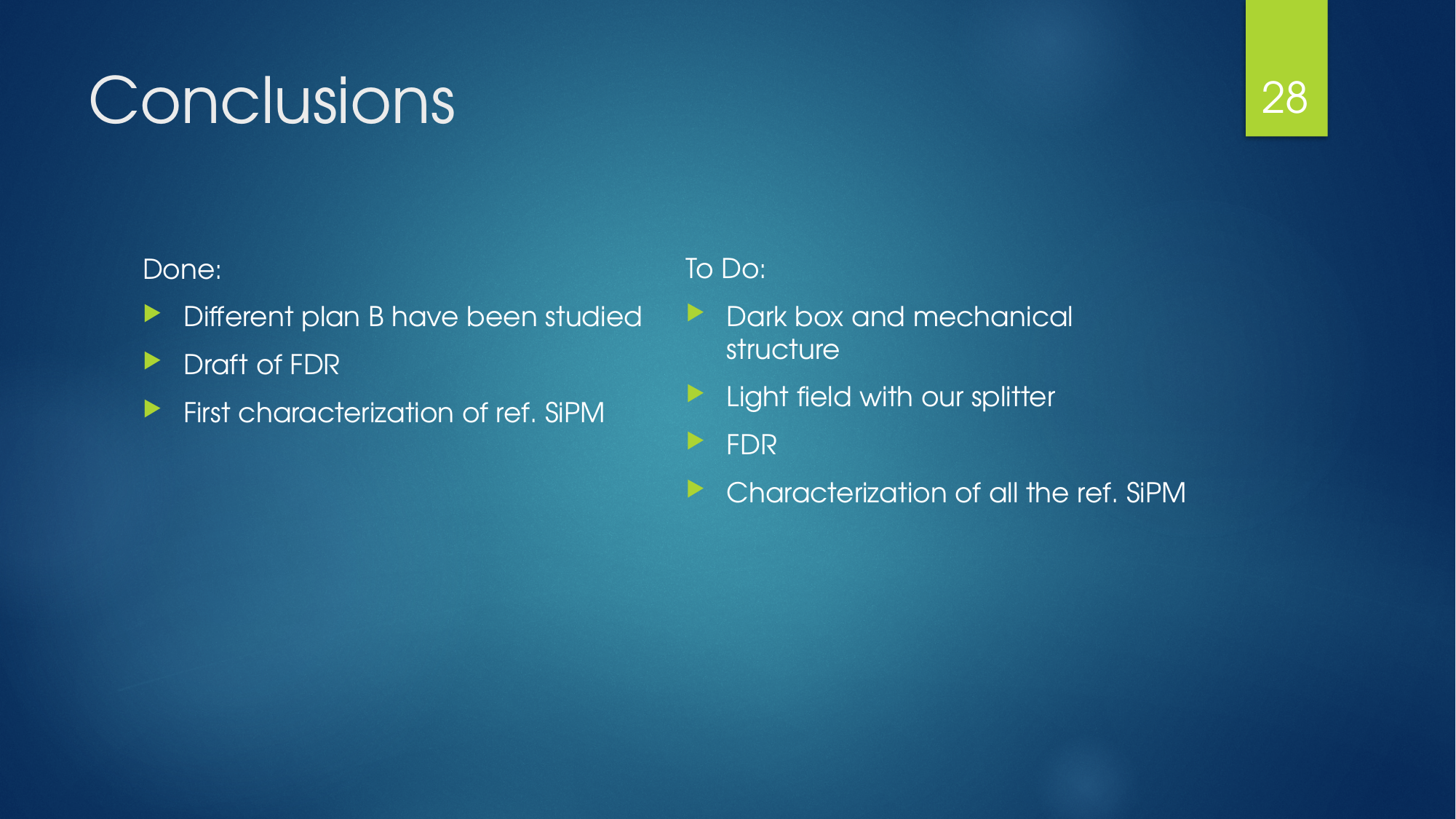

28
# Conclusions
To Do:
Dark box and mechanical structure
Light field with our splitter
FDR
Characterization of all the ref. SiPM

Done:
Different plan B have been studied
Draft of FDR
First characterization of ref. SiPM